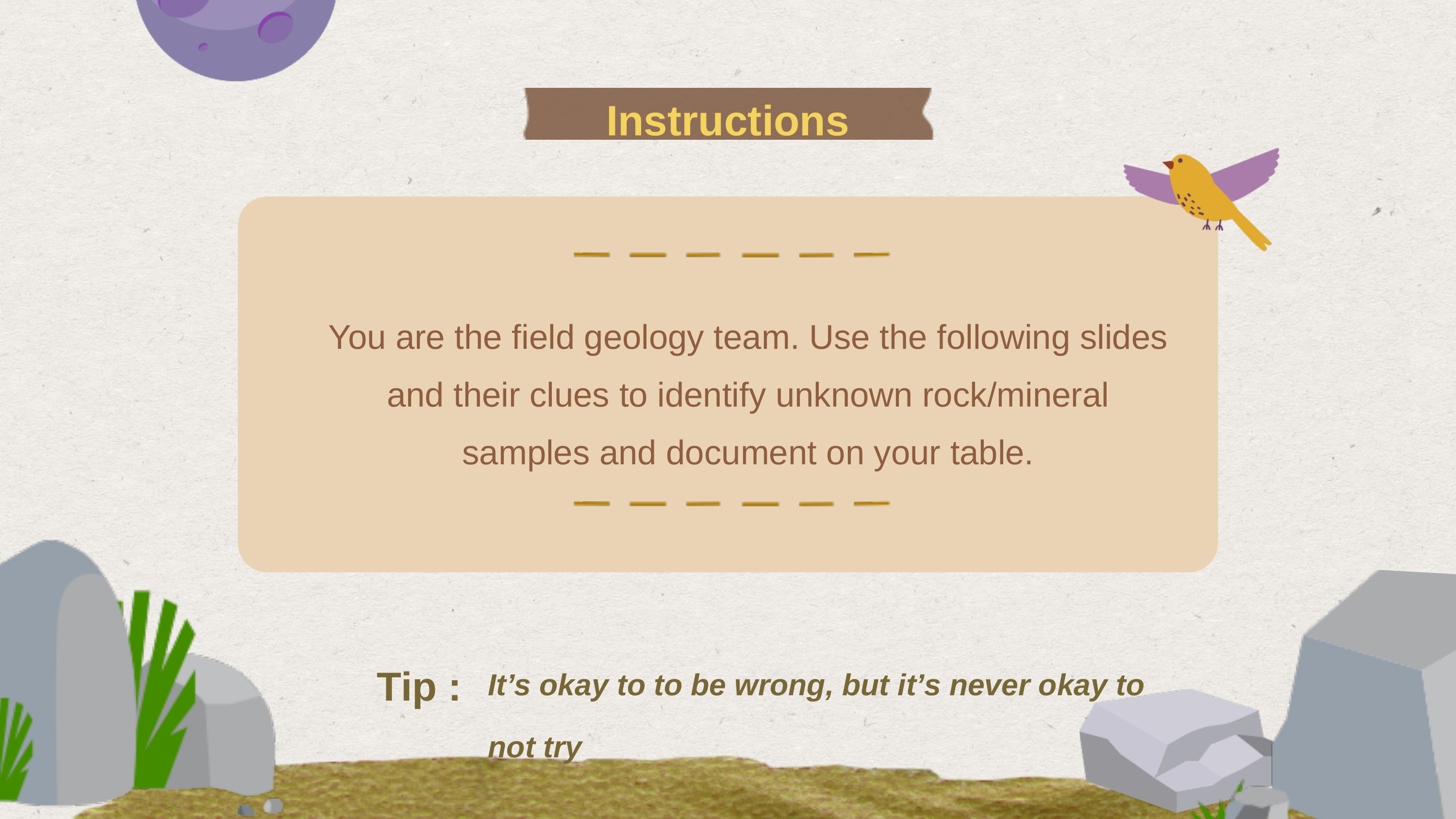

Instructions

You are the field geology team. Use the following slides and their clues to identify unknown rock/mineral samples and document on your table.

Tip :
It’s okay to to be wrong, but it’s never okay to not try